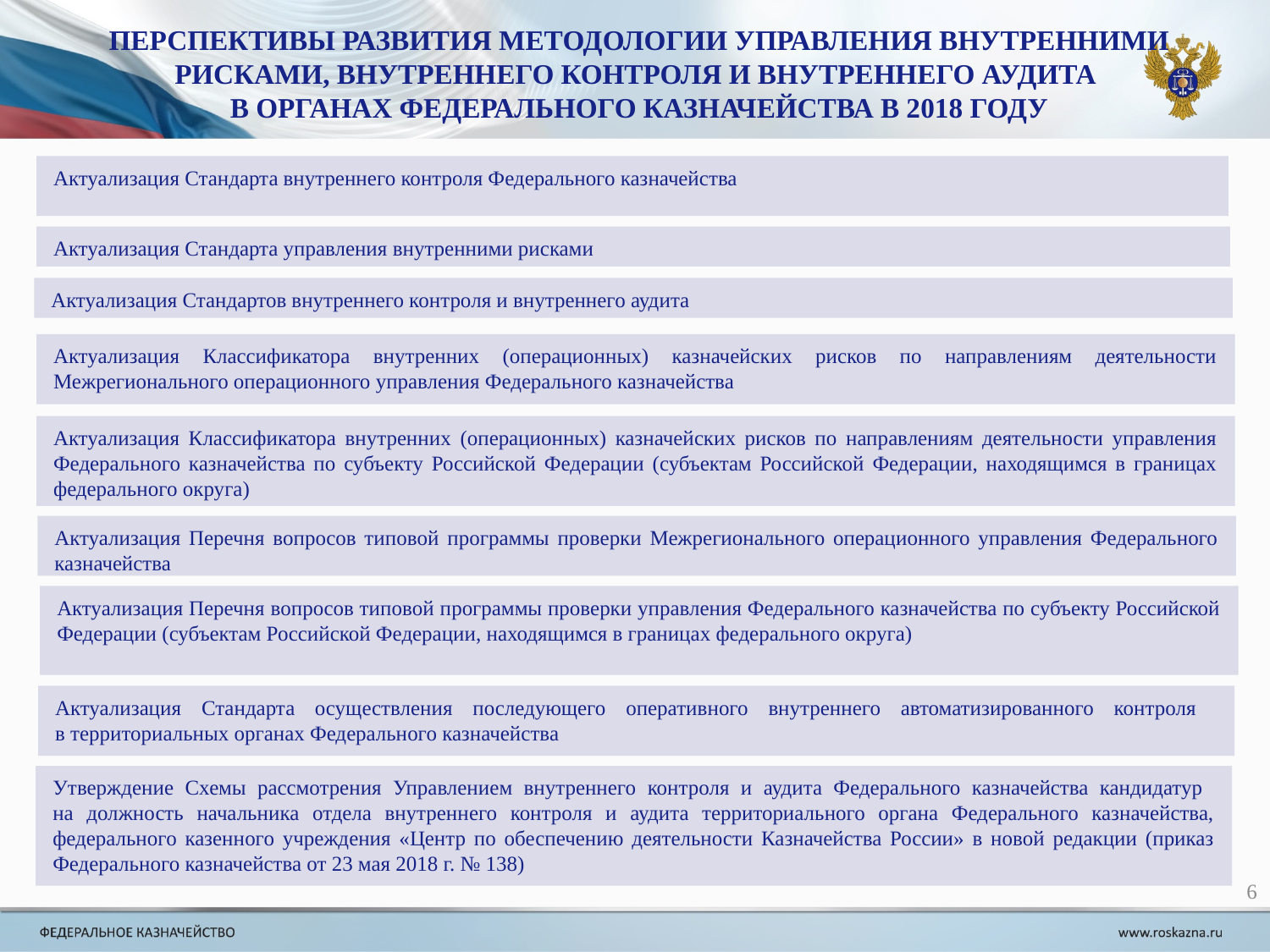

Перспективы развития методологии управления внутренними рисками, внутреннего контроля и внутреннего аудита
в органах федерального казначейства В 2018 ГОДУ
Актуализация Стандарта внутреннего контроля Федерального казначейства
Актуализация Стандарта управления внутренними рисками
Актуализация Стандартов внутреннего контроля и внутреннего аудита
Актуализация Классификатора внутренних (операционных) казначейских рисков по направлениям деятельности Межрегионального операционного управления Федерального казначейства
Актуализация Классификатора внутренних (операционных) казначейских рисков по направлениям деятельности управления Федерального казначейства по субъекту Российской Федерации (субъектам Российской Федерации, находящимся в границах федерального округа)
Актуализация Перечня вопросов типовой программы проверки Межрегионального операционного управления Федерального казначейства
Актуализация Перечня вопросов типовой программы проверки управления Федерального казначейства по субъекту Российской Федерации (субъектам Российской Федерации, находящимся в границах федерального округа)
Актуализация Стандарта осуществления последующего оперативного внутреннего автоматизированного контроля
в территориальных органах Федерального казначейства
Утверждение Схемы рассмотрения Управлением внутреннего контроля и аудита Федерального казначейства кандидатур
на должность начальника отдела внутреннего контроля и аудита территориального органа Федерального казначейства, федерального казенного учреждения «Центр по обеспечению деятельности Казначейства России» в новой редакции (приказ Федерального казначейства от 23 мая 2018 г. № 138)
6